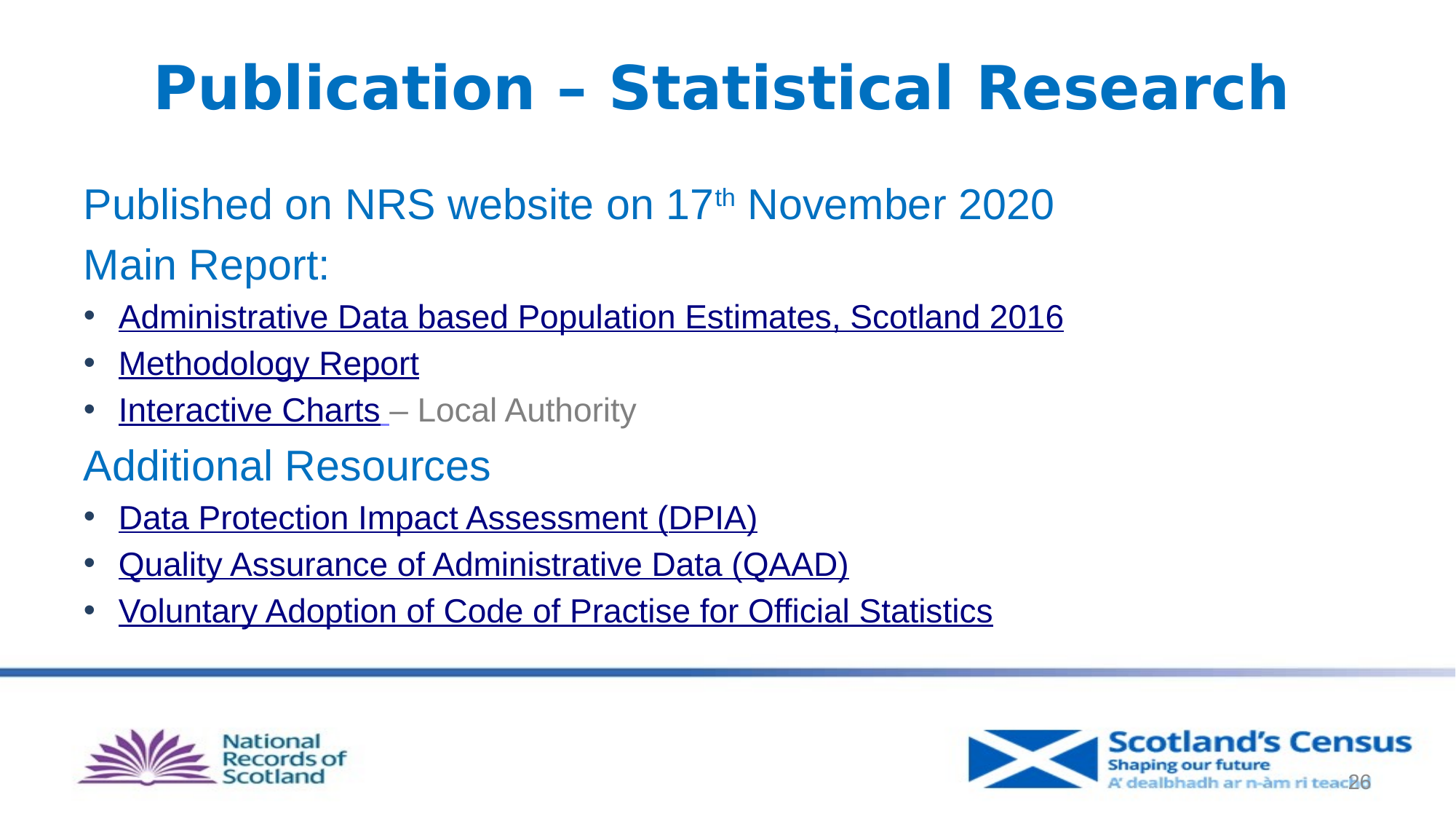

# Publication – Statistical Research
Published on NRS website on 17th November 2020
Main Report:
Administrative Data based Population Estimates, Scotland 2016
Methodology Report
Interactive Charts – Local Authority
Additional Resources
Data Protection Impact Assessment (DPIA)
Quality Assurance of Administrative Data (QAAD)
Voluntary Adoption of Code of Practise for Official Statistics

26